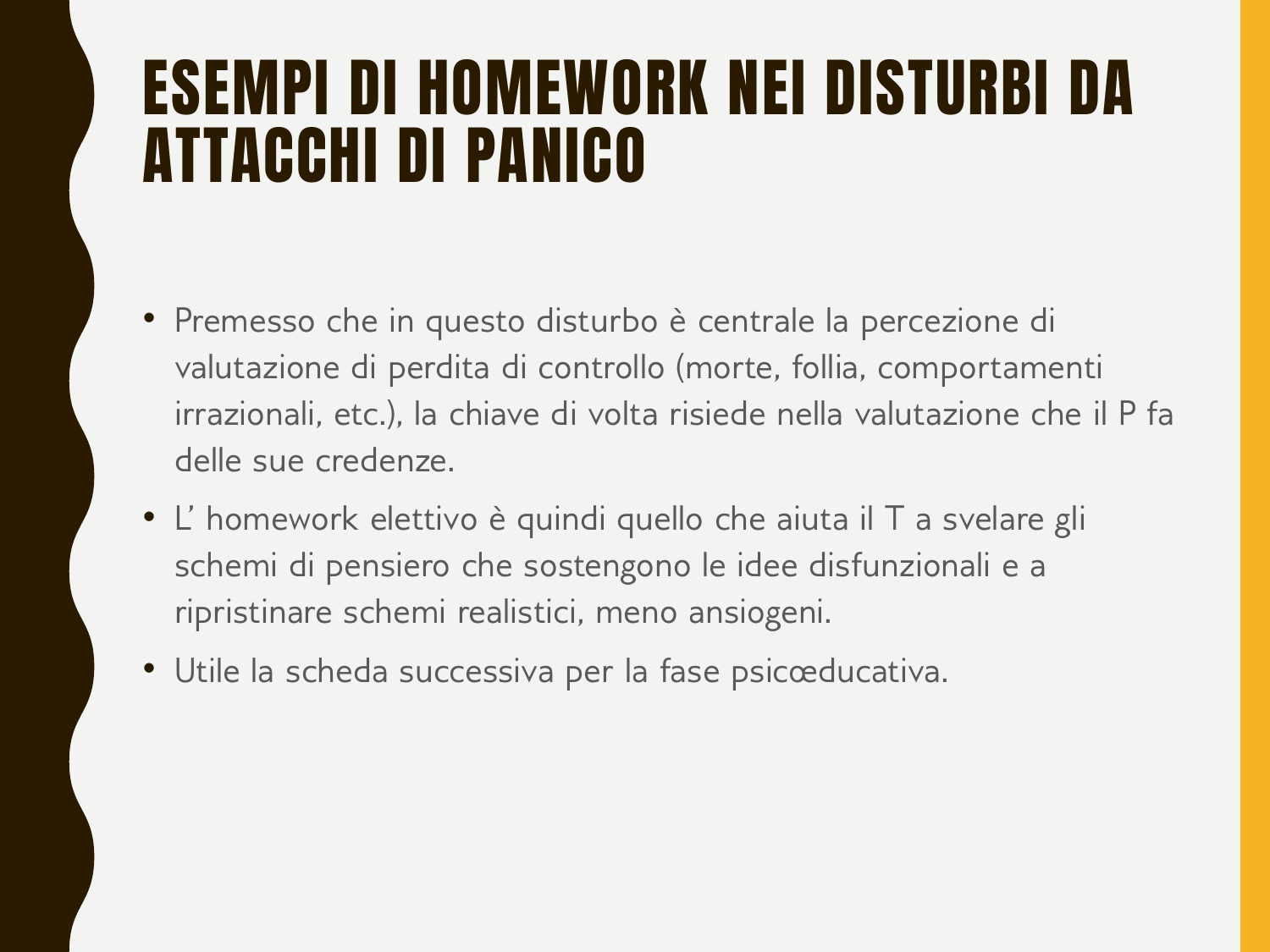

# Esempi di homework nei disturbi da attacchi di panico
Premesso che in questo disturbo è centrale la percezione di valutazione di perdita di controllo (morte, follia, comportamenti irrazionali, etc.), la chiave di volta risiede nella valutazione che il P fa delle sue credenze.
L’ homework elettivo è quindi quello che aiuta il T a svelare gli schemi di pensiero che sostengono le idee disfunzionali e a ripristinare schemi realistici, meno ansiogeni.
Utile la scheda successiva per la fase psicoeducativa.